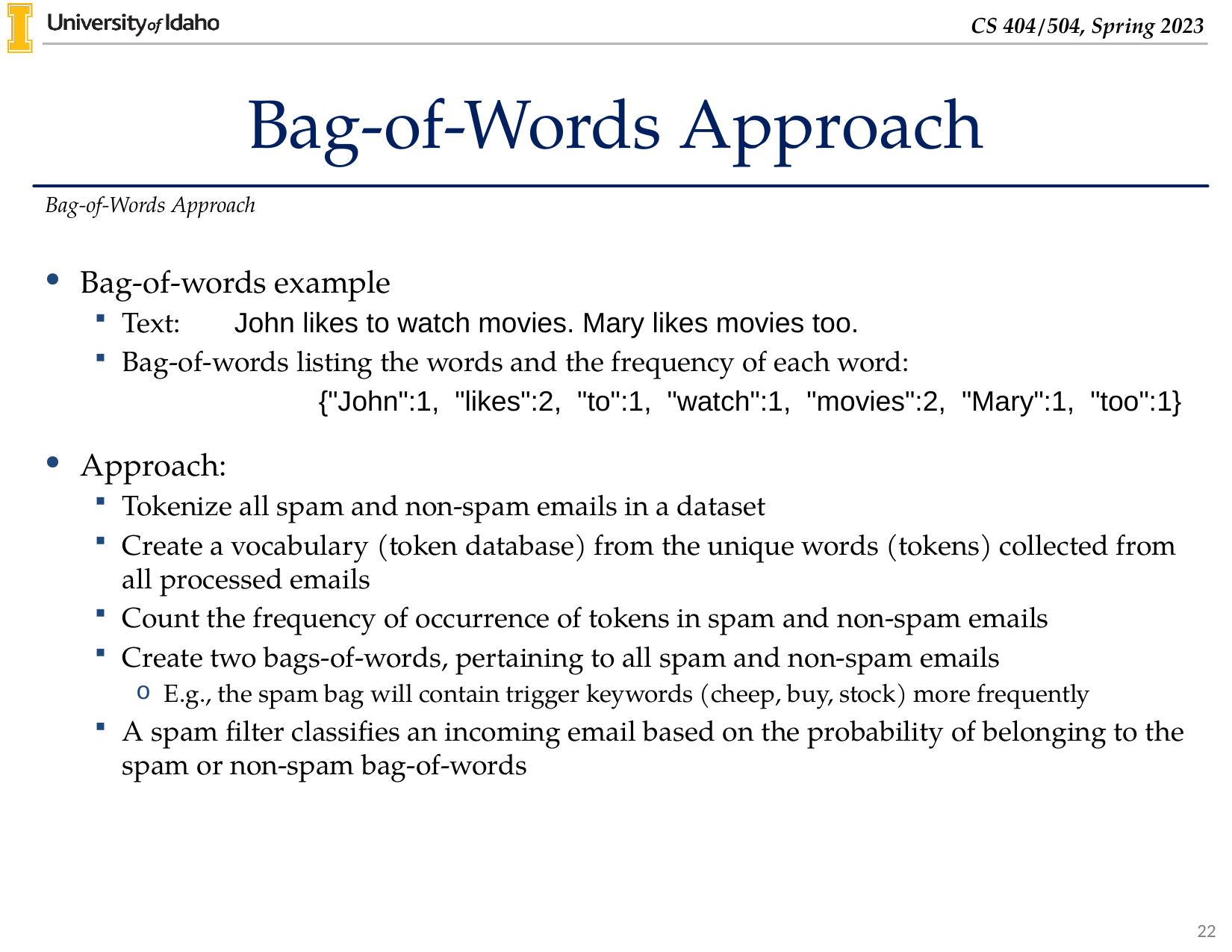

# Bag-of-Words Approach
Bag-of-Words Approach
Bag-of-words example
Text: 	John likes to watch movies. Mary likes movies too.
Bag-of-words listing the words and the frequency of each word:
		{"John":1,  "likes":2,  "to":1,  "watch":1,  "movies":2,  "Mary":1,  "too":1}

Approach:
Tokenize all spam and non-spam emails in a dataset
Create a vocabulary (token database) from the unique words (tokens) collected from all processed emails
Count the frequency of occurrence of tokens in spam and non-spam emails
Create two bags-of-words, pertaining to all spam and non-spam emails
E.g., the spam bag will contain trigger keywords (cheep, buy, stock) more frequently
A spam filter classifies an incoming email based on the probability of belonging to the spam or non-spam bag-of-words